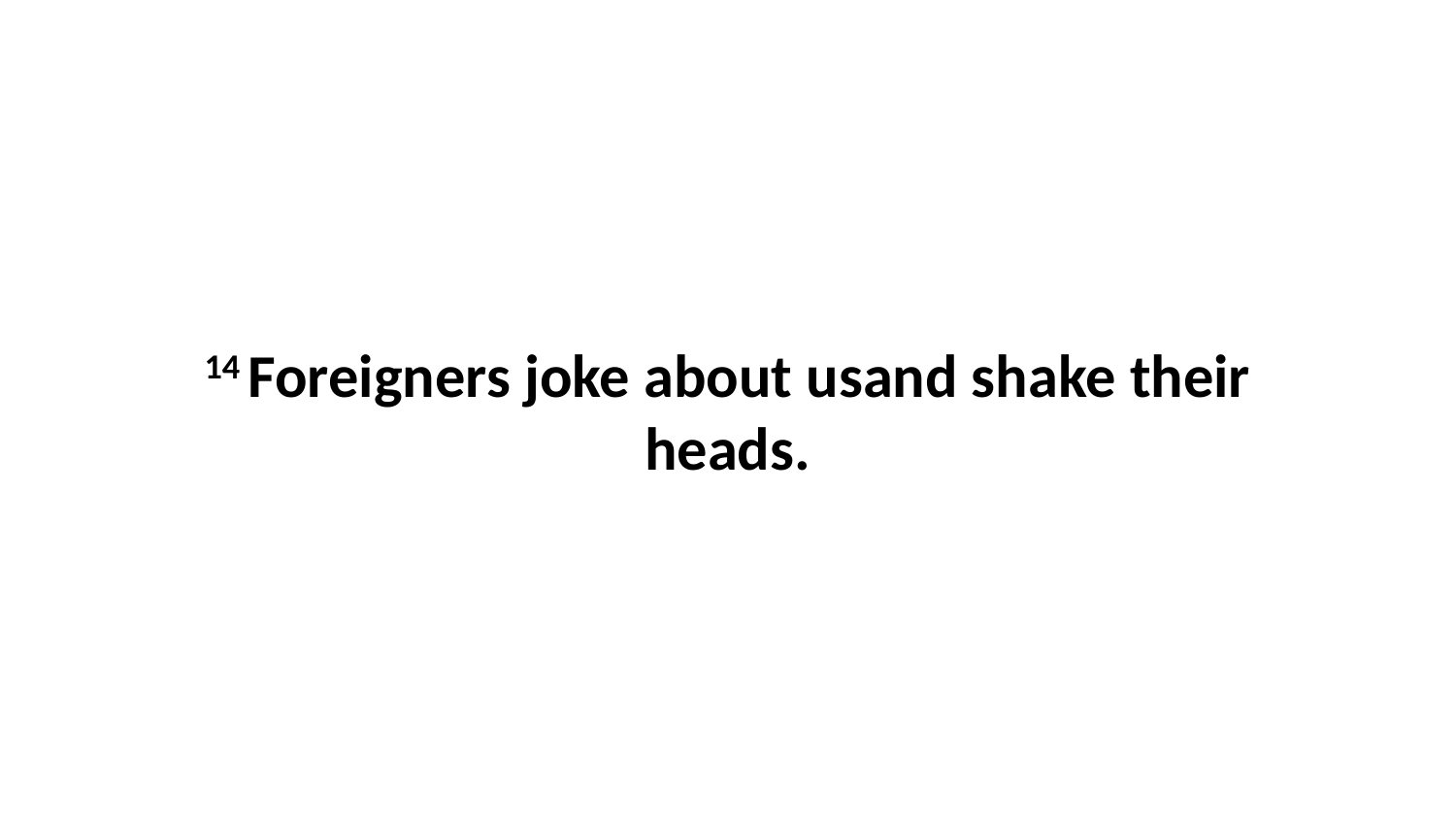

14 Foreigners joke about usand shake their heads.